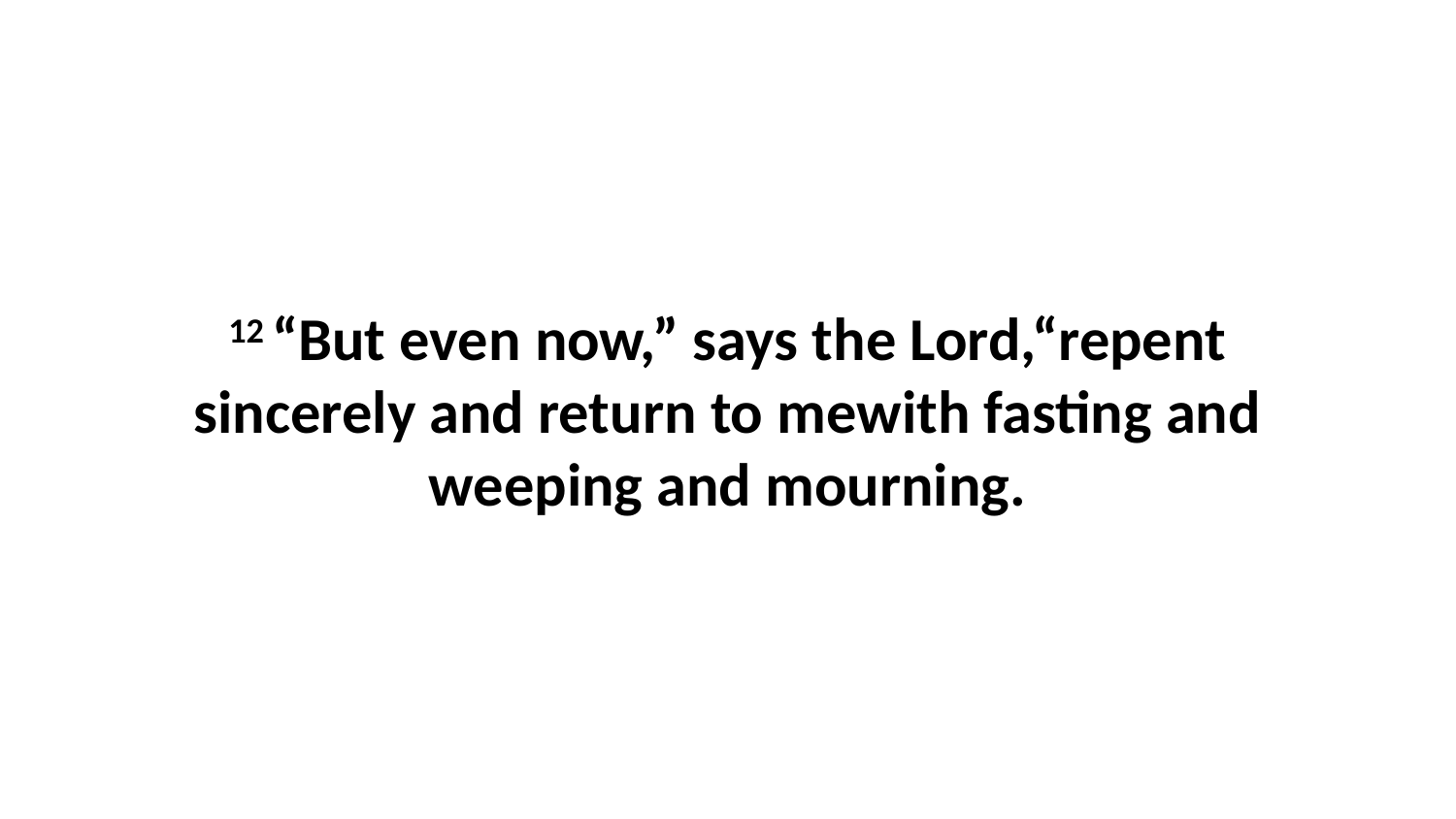

12 “But even now,” says the Lord,“repent sincerely and return to mewith fasting and weeping and mourning.